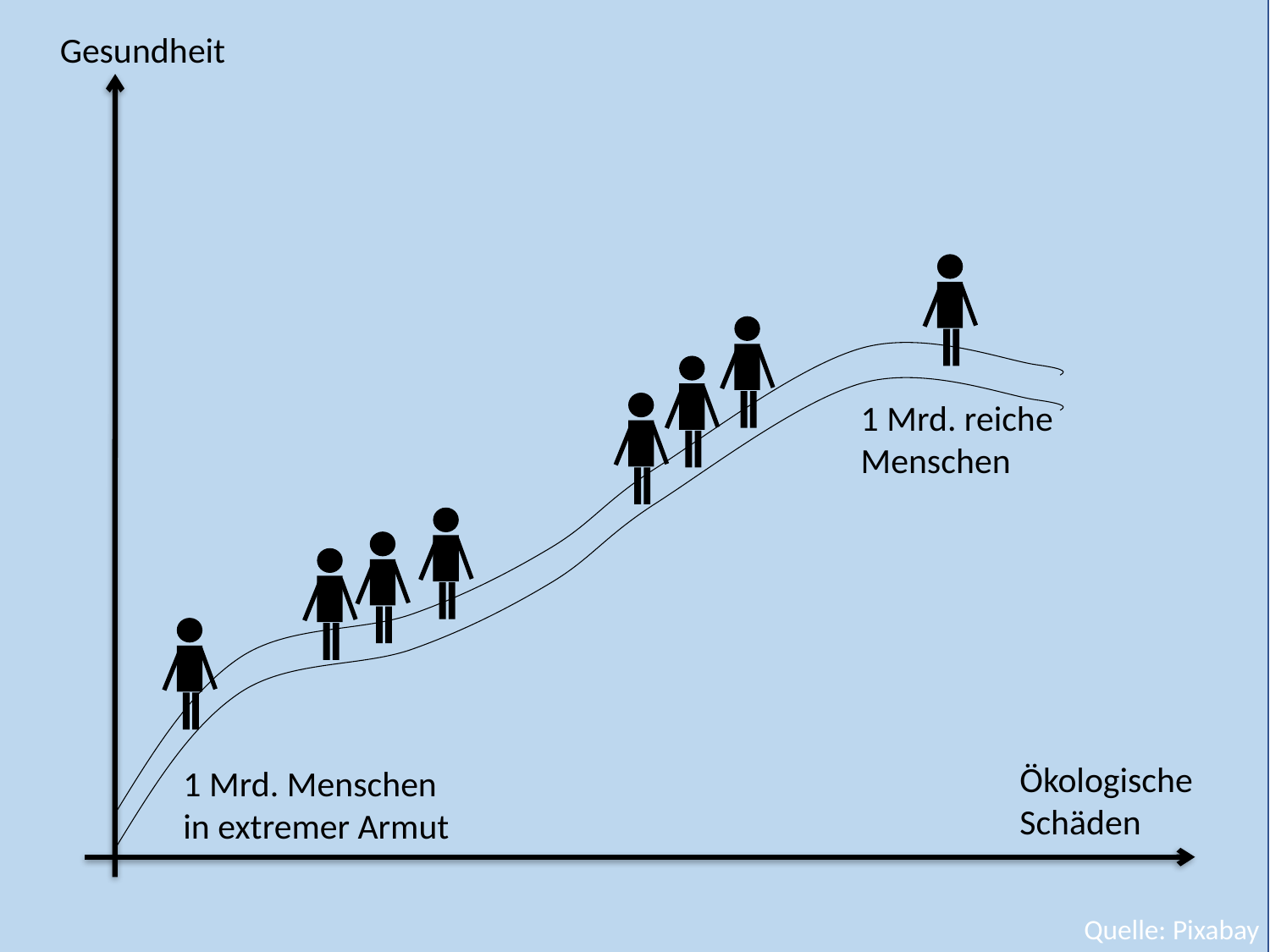

Gesundheit

1 Mrd. reiche Menschen

Ökologische Schäden
1 Mrd. Menschen in extremer Armut
Quelle: Pixabay